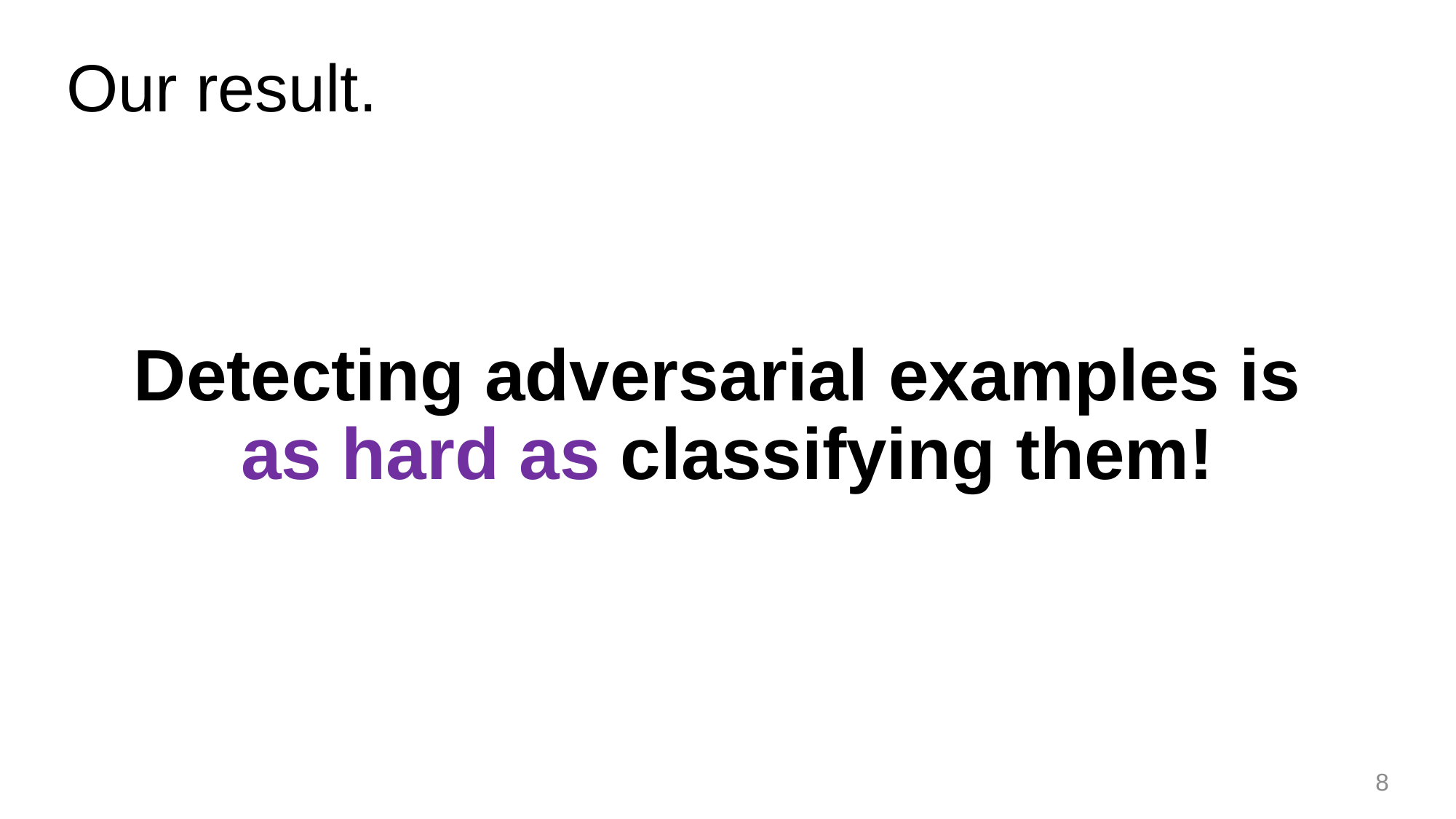

# Our result.
Detecting adversarial examples is
as hard as classifying them!
8